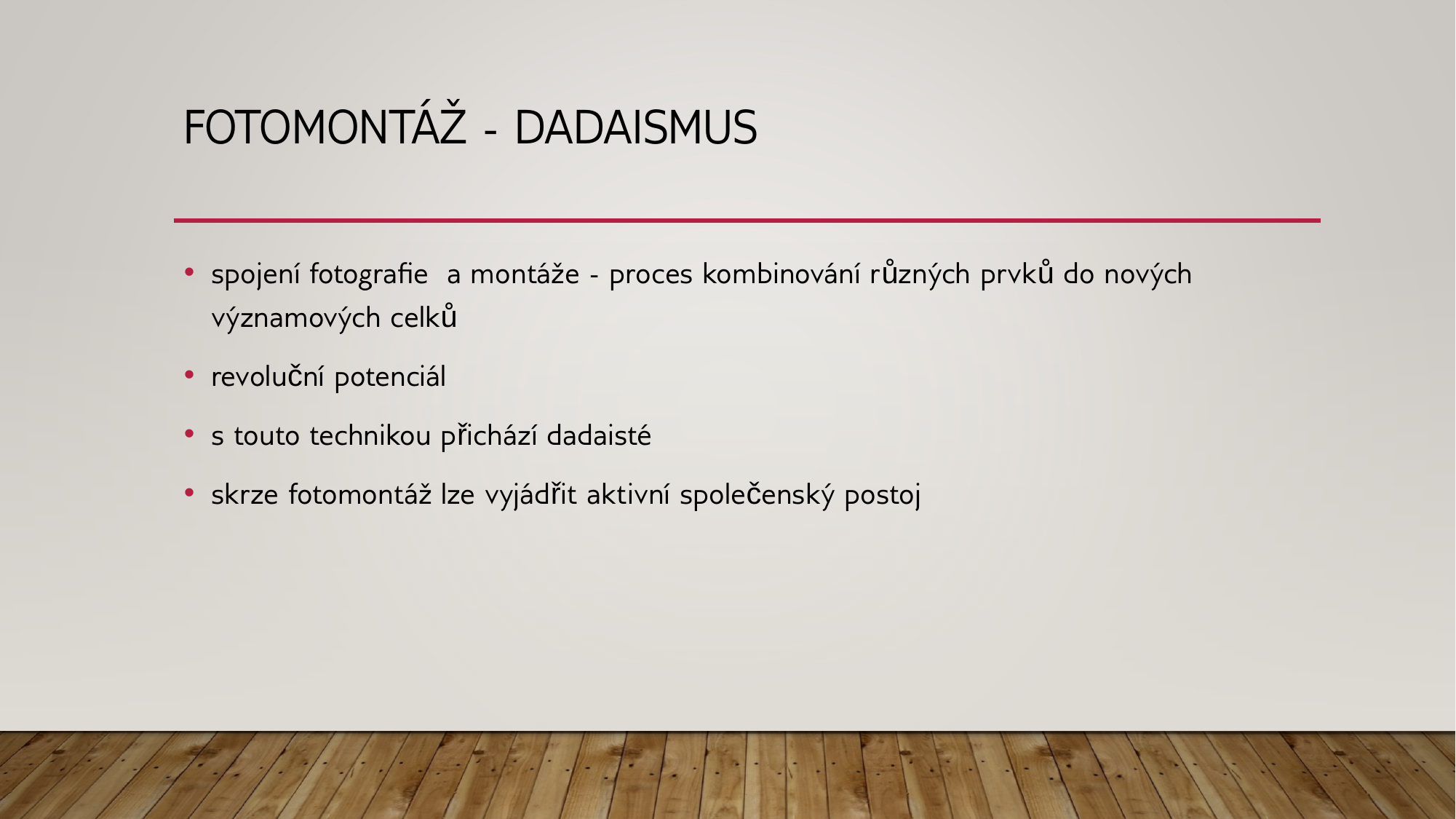

# Fotomontáž - dadaismus
spojení fotografie  a montáže - proces kombinování různých prvků do nových významových celků
revoluční potenciál
s touto technikou přichází dadaisté
skrze fotomontáž lze vyjádřit aktivní společenský postoj